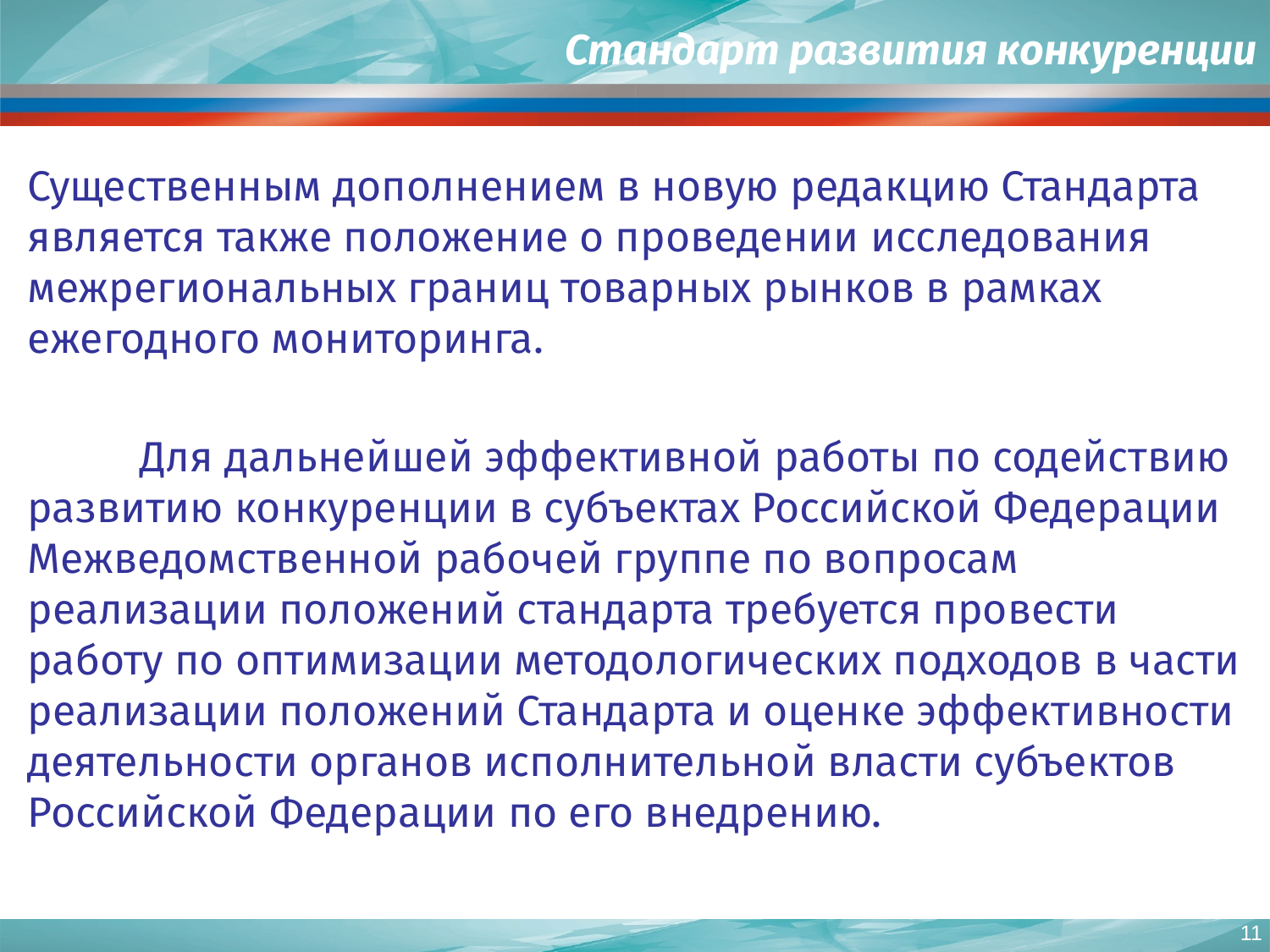

# Стандарт развития конкуренции
Существенным дополнением в новую редакцию Стандарта является также положение о проведении исследования межрегиональных границ товарных рынков в рамках ежегодного мониторинга.

          Для дальнейшей эффективной работы по содействию развитию конкуренции в субъектах Российской Федерации Межведомственной рабочей группе по вопросам реализации положений стандарта требуется провести работу по оптимизации методологических подходов в части реализации положений Стандарта и оценке эффективности деятельности органов исполнительной власти субъектов Российской Федерации по его внедрению.

11